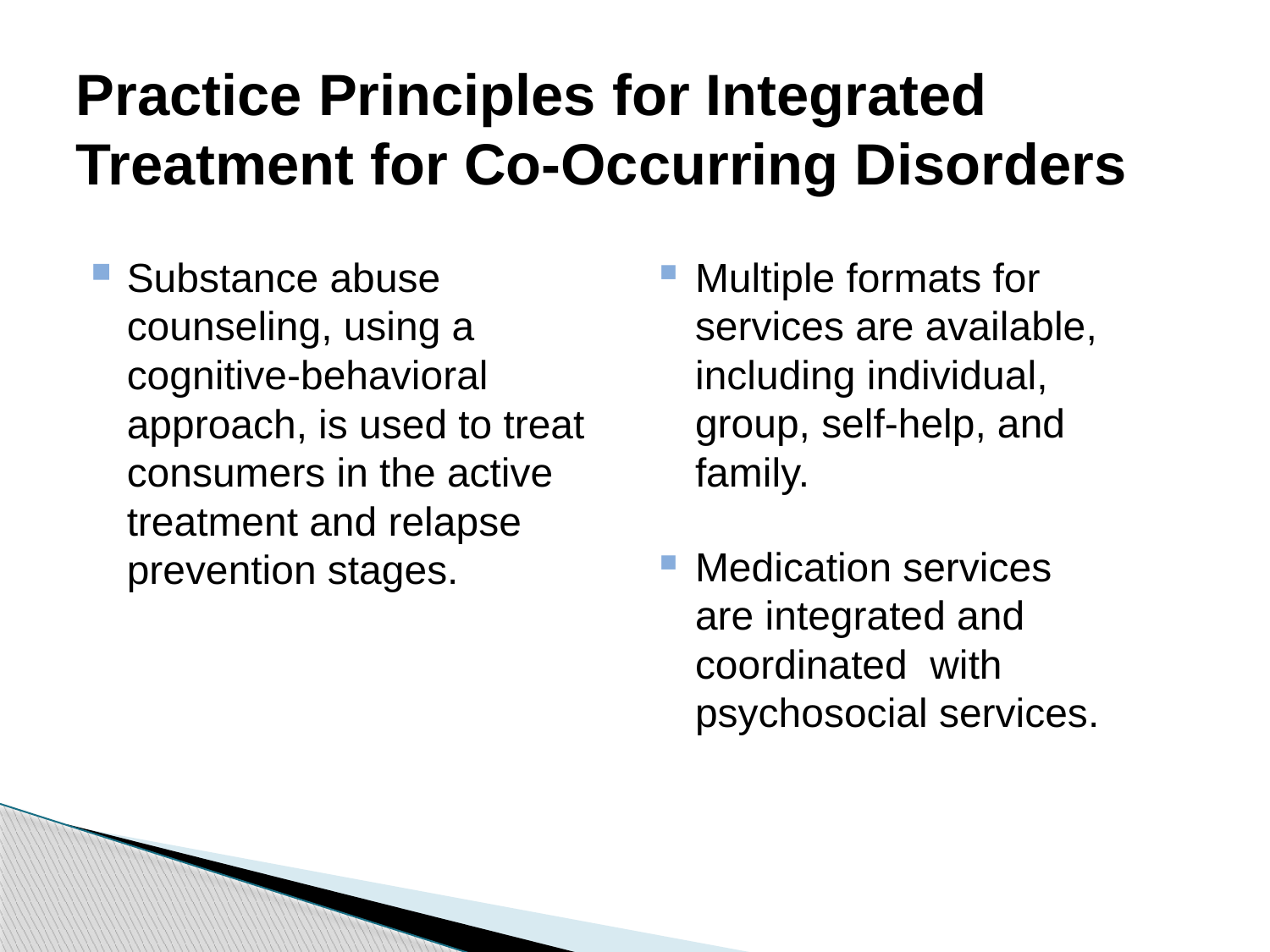

# Practice Principles for Integrated Treatment for Co-Occurring Disorders

Substance abuse counseling, using a cognitive-behavioral approach, is used to treat consumers in the active treatment and relapse prevention stages.

Multiple formats for services are available, including individual,
group, self-help, and
family.

Medication services
are integrated and coordinated  with psychosocial services.